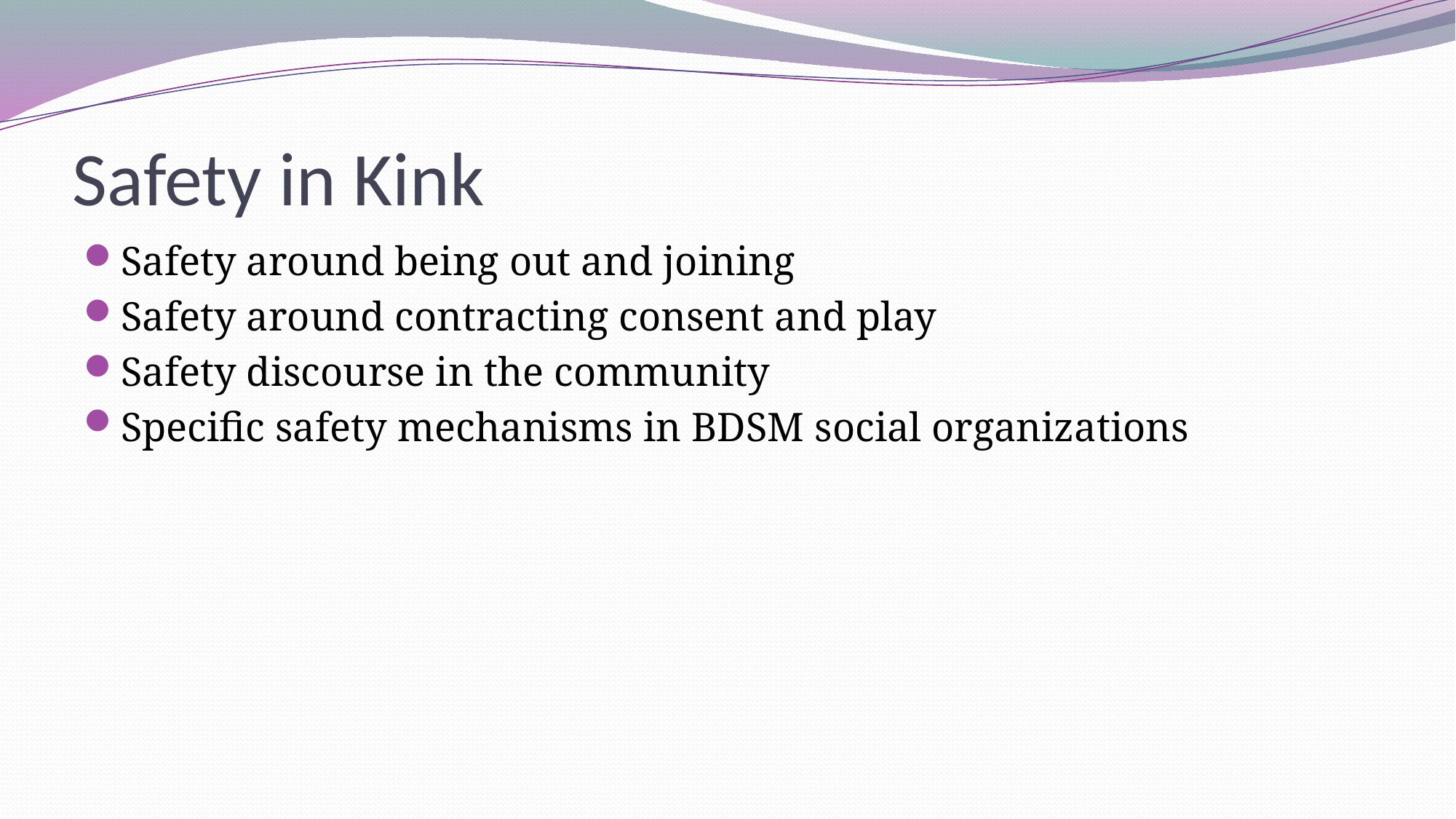

# Safety in Kink
Safety around being out and joining
Safety around contracting consent and play
Safety discourse in the community
Specific safety mechanisms in BDSM social organizations